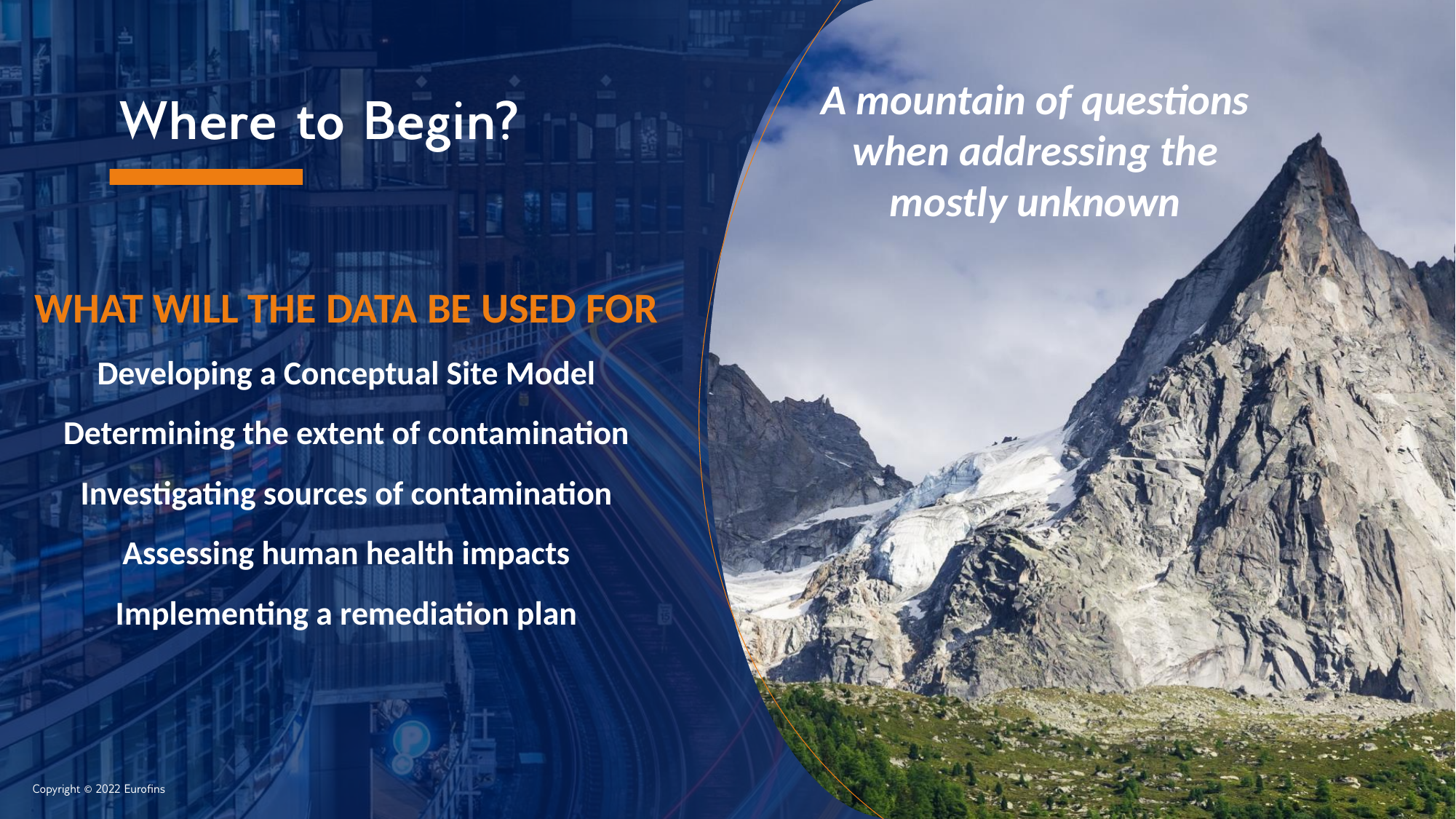

31
A mountain of questions when addressing the mostly unknown

# Where to Begin?
WHAT WILL THE DATA BE USED FOR
Developing a Conceptual Site Model
Determining the extent of contamination
Investigating sources of contamination
Assessing human health impacts
Implementing a remediation plan

31